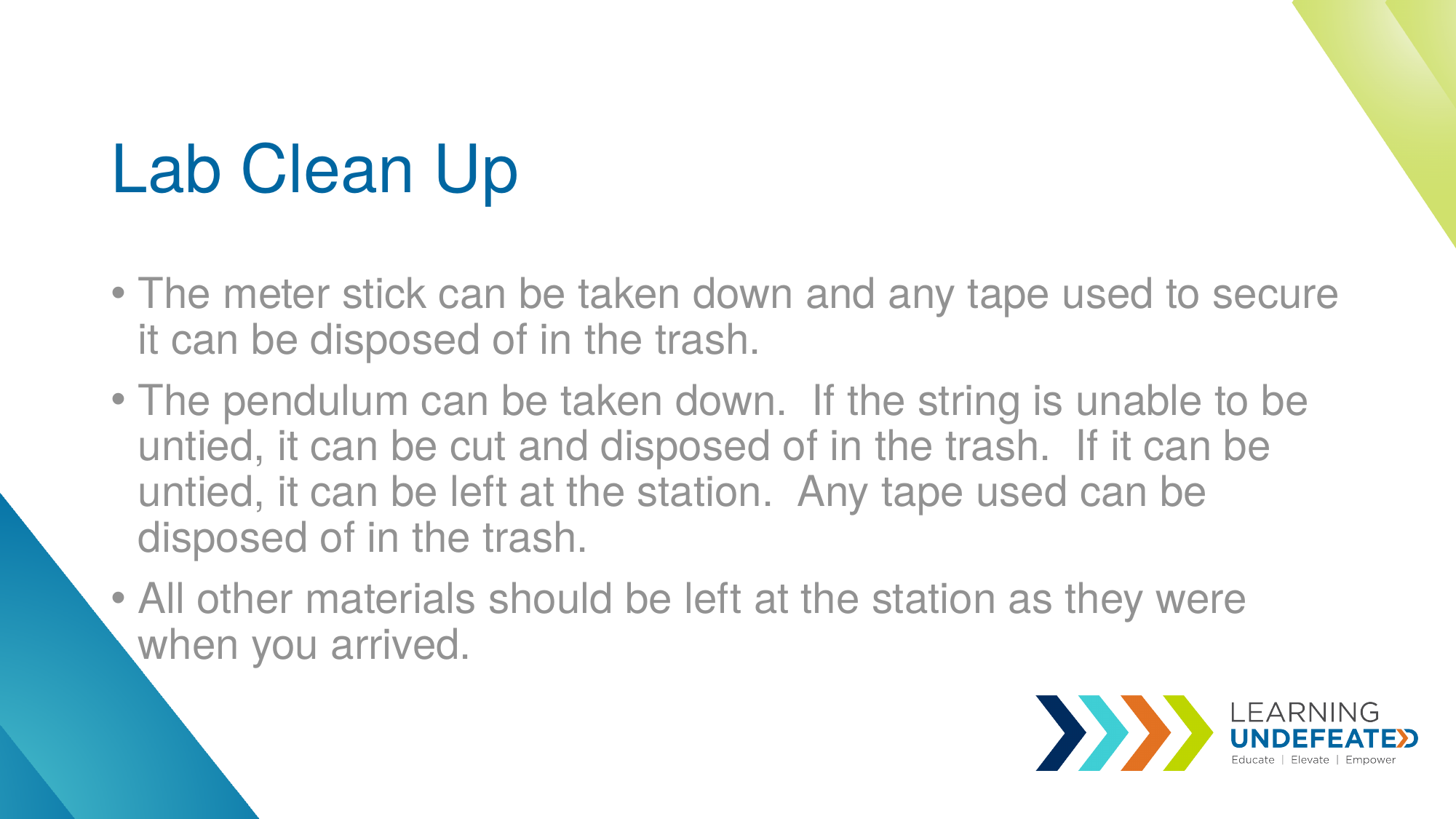

# Lab Clean Up
The meter stick can be taken down and any tape used to secure it can be disposed of in the trash.
The pendulum can be taken down.  If the string is unable to be untied, it can be cut and disposed of in the trash.  If it can be untied, it can be left at the station.  Any tape used can be disposed of in the trash.
All other materials should be left at the station as they were when you arrived.